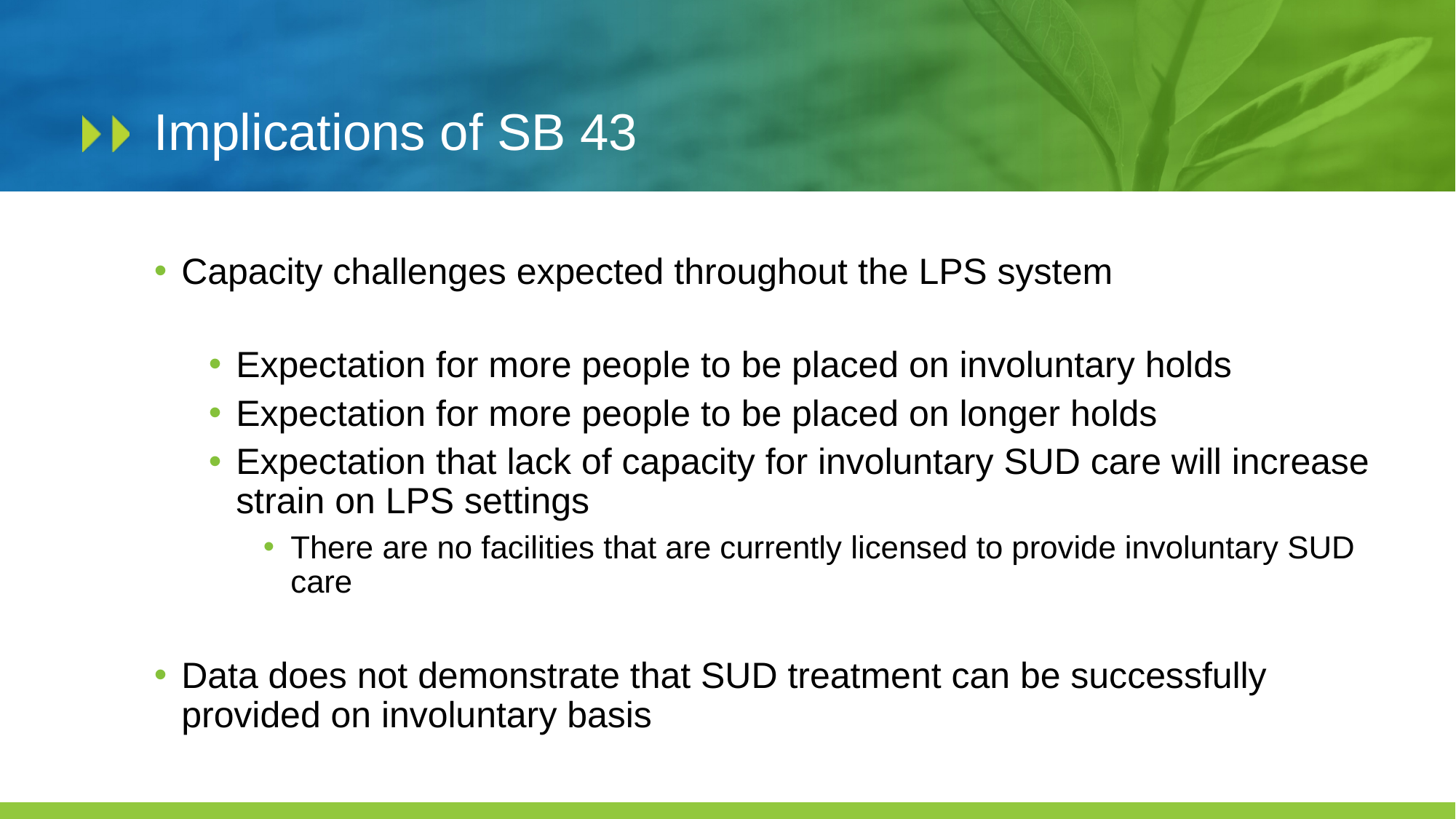

# Implications of SB 43
Capacity challenges expected throughout the LPS system

Expectation for more people to be placed on involuntary holds
Expectation for more people to be placed on longer holds
Expectation that lack of capacity for involuntary SUD care will increase strain on LPS settings
There are no facilities that are currently licensed to provide involuntary SUD care

Data does not demonstrate that SUD treatment can be successfully provided on involuntary basis